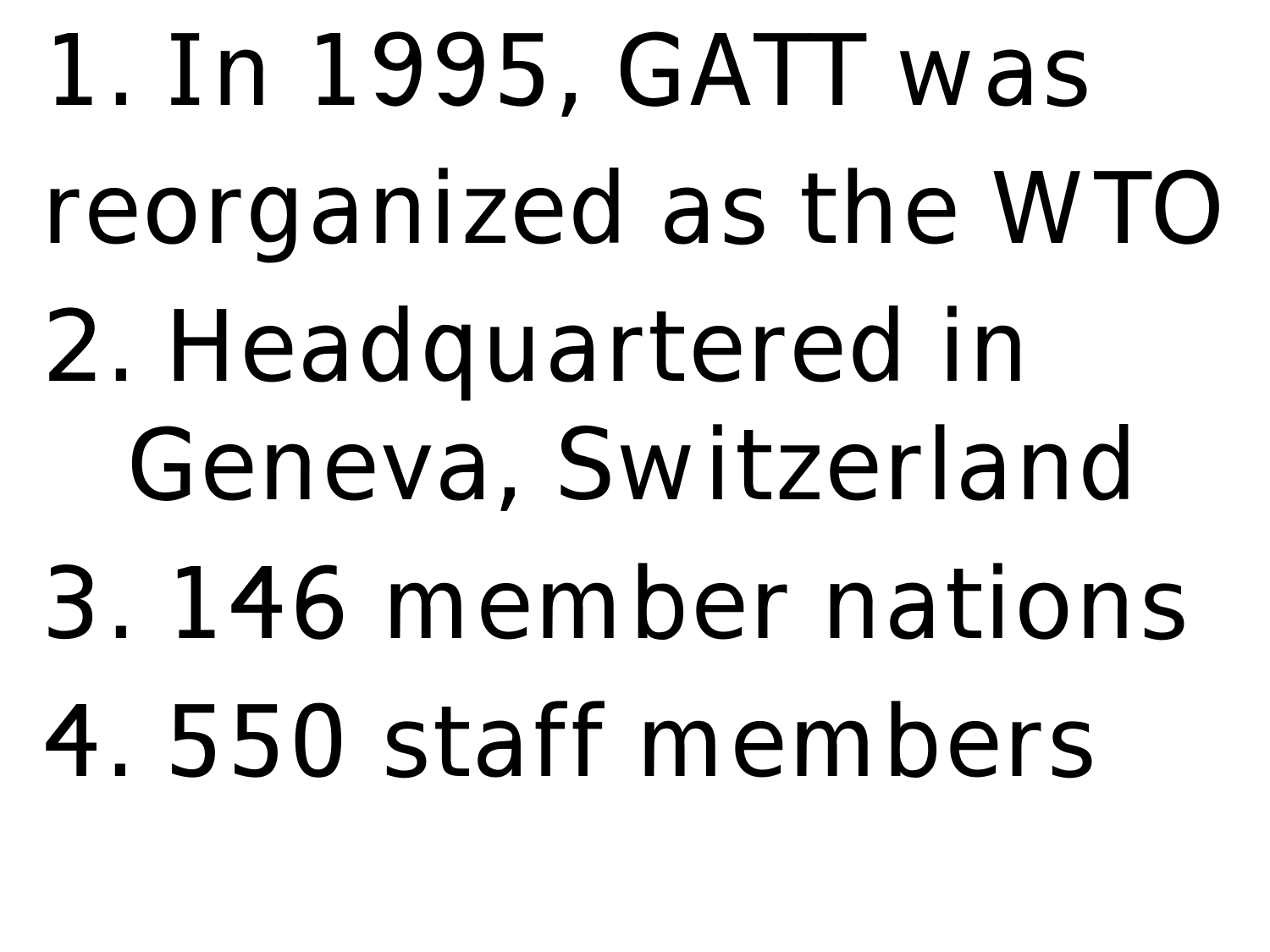

1. In 1995, GATT was
reorganized as the WTO
2. Headquartered in Geneva, Switzerland
3. 146 member nations
4. 550 staff members